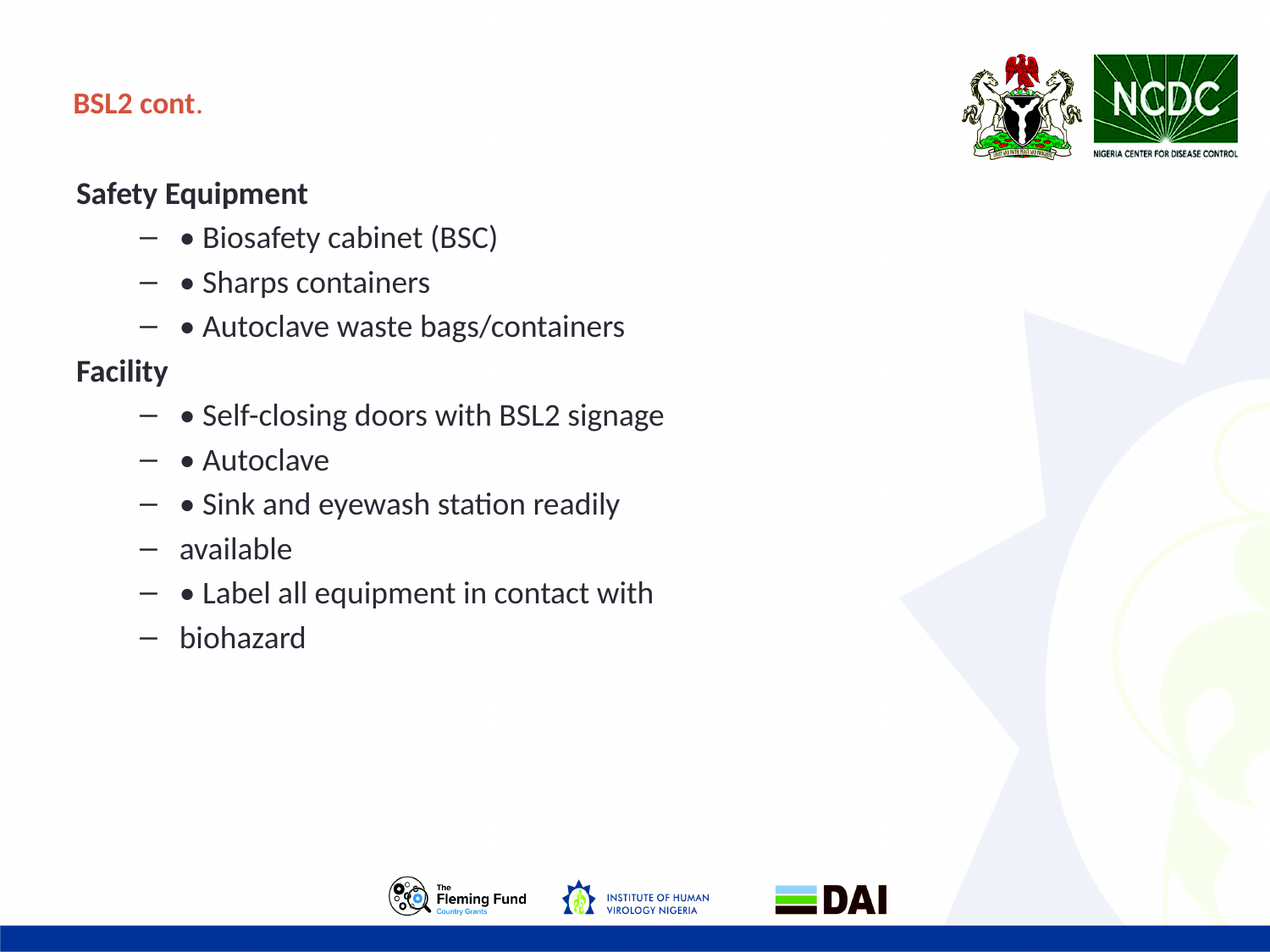

# BSL2 cont.
Safety Equipment
• Biosafety cabinet (BSC)
• Sharps containers
• Autoclave waste bags/containers
Facility
• Self-closing doors with BSL2 signage
• Autoclave
• Sink and eyewash station readily
available
• Label all equipment in contact with
biohazard